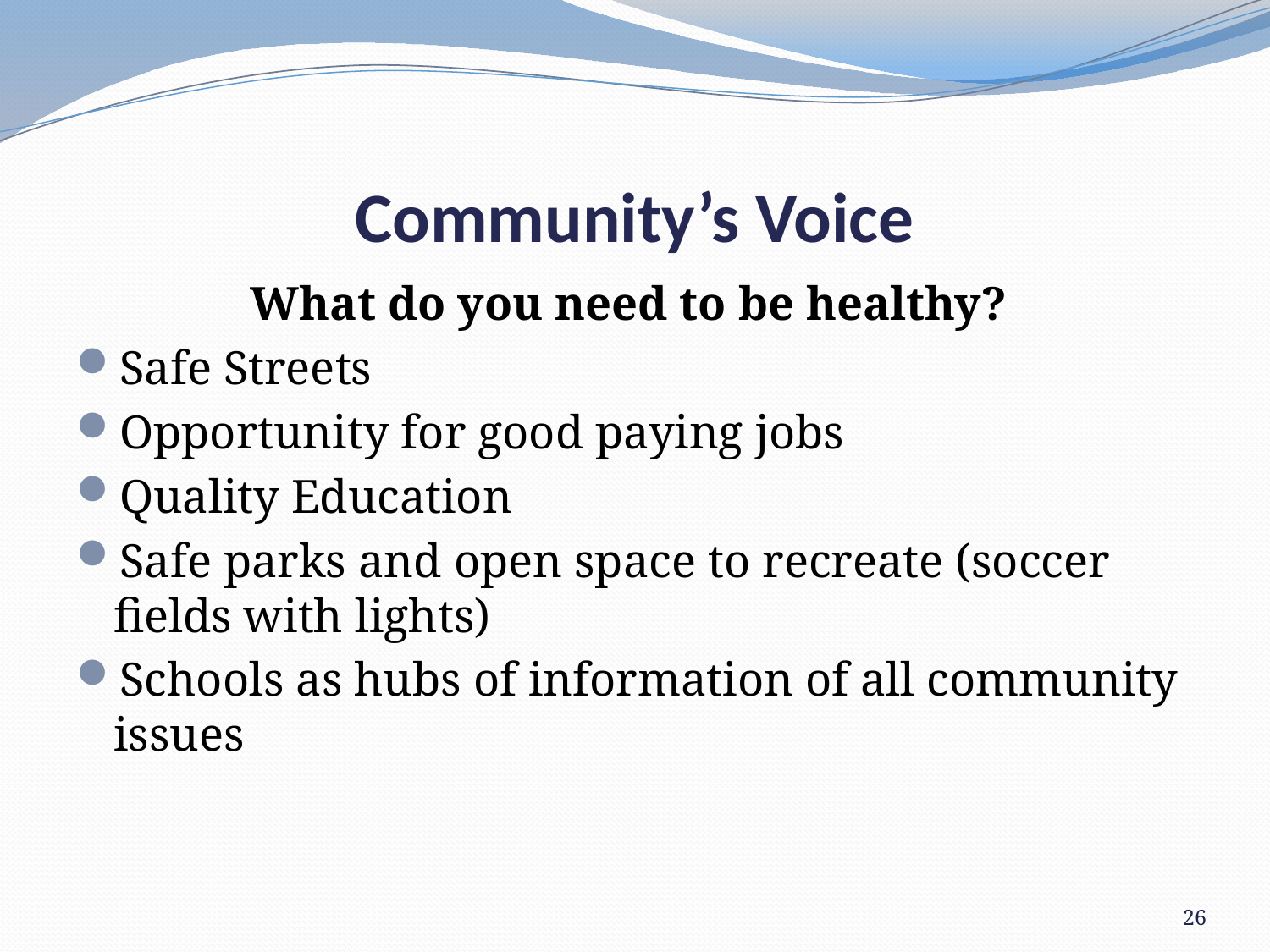

# Community’s Voice
What do you need to be healthy?
Safe Streets
Opportunity for good paying jobs
Quality Education
Safe parks and open space to recreate (soccer fields with lights)
Schools as hubs of information of all community issues

26